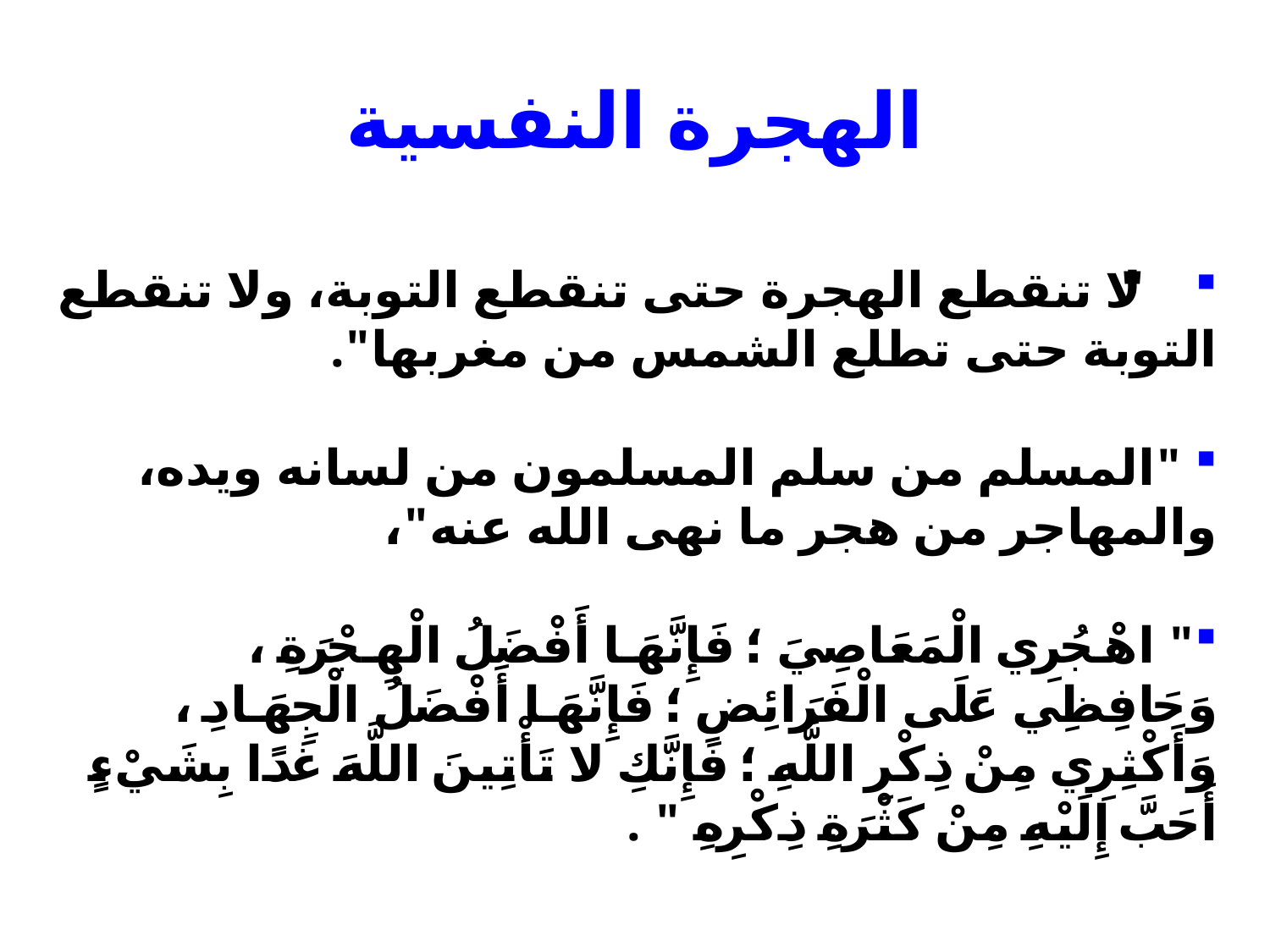

# الهجرة النفسية
 " لا تنقطع الهجرة حتى تنقطع التوبة، ولا تنقطع التوبة حتى تطلع الشمس من مغربها".

 "المسلم من سلم المسلمون من لسانه ويده، والمهاجر من هجر ما نهى الله عنه"،

" اهْجُرِي الْمَعَاصِيَ ؛ فَإِنَّهَا أَفْضَلُ الْهِجْرَةِ ، وَحَافِظِي عَلَى الْفَرَائِضِ ؛ فَإِنَّهَا أَفْضَلُ الْجِهَادِ ، وَأَكْثِرِي مِنْ ذِكْرِ اللَّهِ ؛ فَإِنَّكِ لا تَأْتِينَ اللَّهَ غَدًا بِشَيْءٍ أَحَبَّ إِلَيْهِ مِنْ كَثْرَةِ ذِكْرِهِ " .